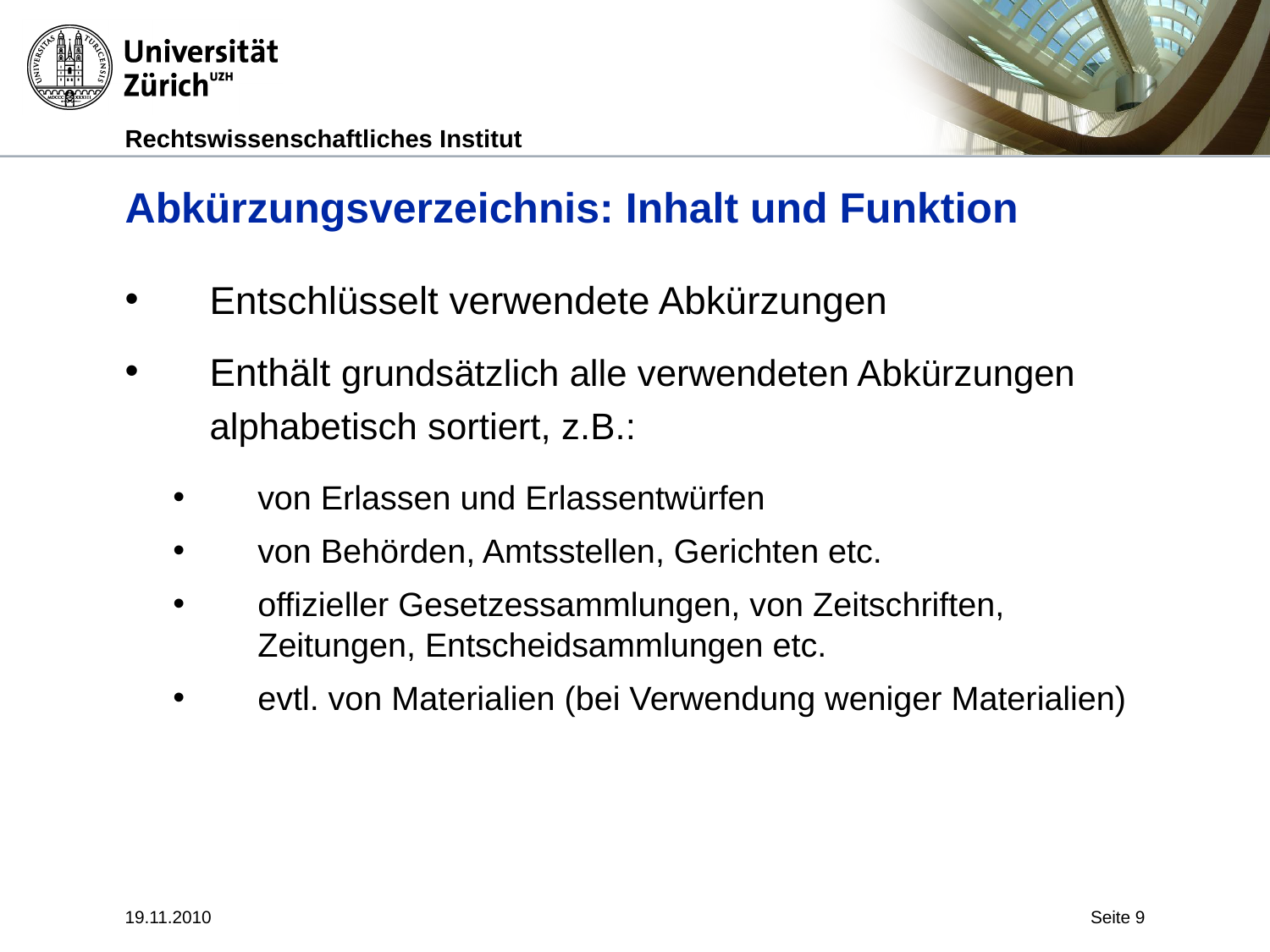

# Abkürzungsverzeichnis: Inhalt und Funktion
Entschlüsselt verwendete Abkürzungen
Enthält grundsätzlich alle verwendeten Abkürzungen alphabetisch sortiert, z.B.:
von Erlassen und Erlassentwürfen
von Behörden, Amtsstellen, Gerichten etc.
offizieller Gesetzessammlungen, von Zeitschriften, Zeitungen, Entscheidsammlungen etc.
evtl. von Materialien (bei Verwendung weniger Materialien)
19.11.2010
Seite 9